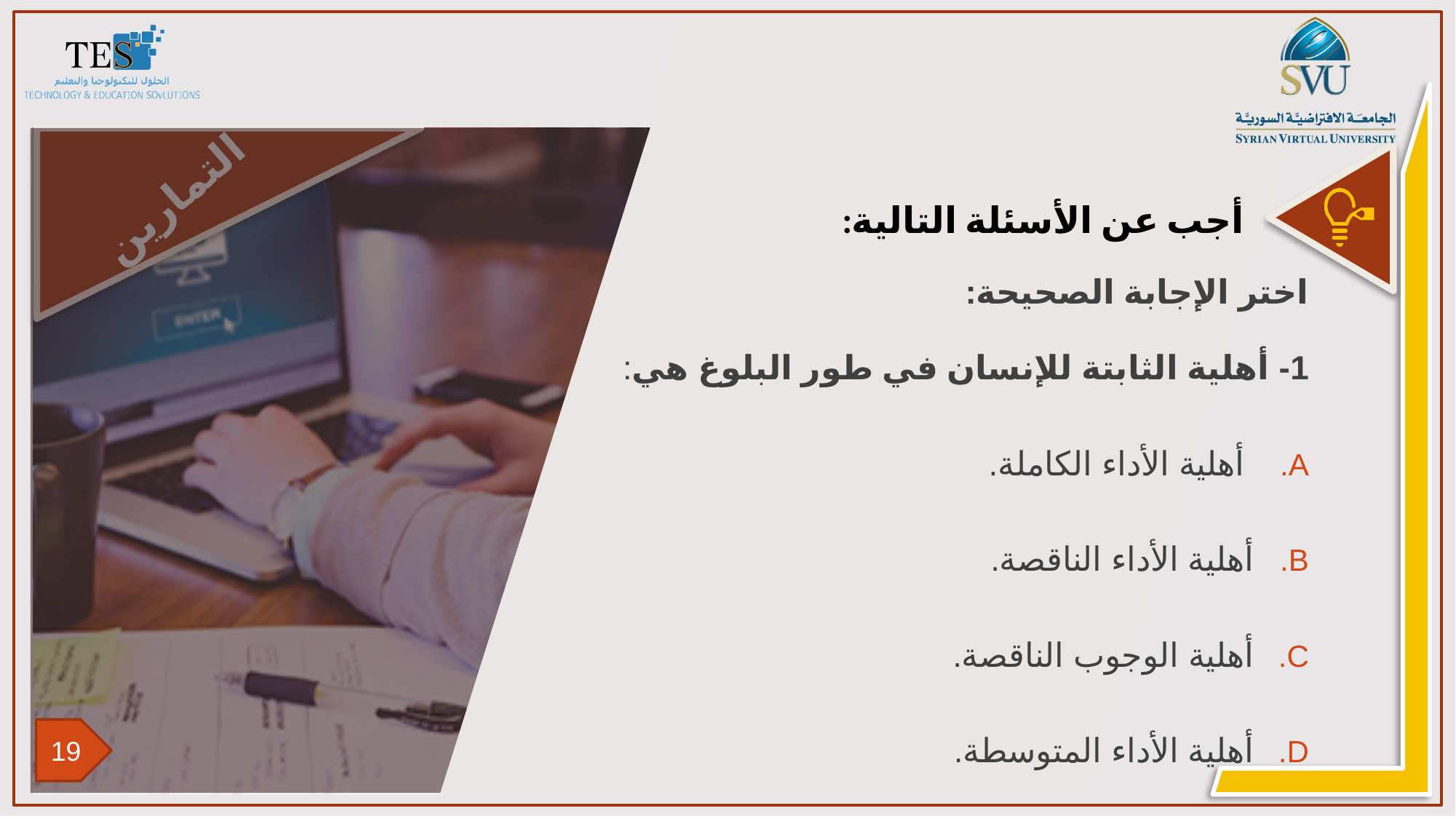

اختر الإجابة الصحيحة:
1- أهلية الثابتة للإنسان في طور البلوغ هي:
 أهلية الأداء الكاملة.
أهلية الأداء الناقصة.
أهلية الوجوب الناقصة.
أهلية الأداء المتوسطة.